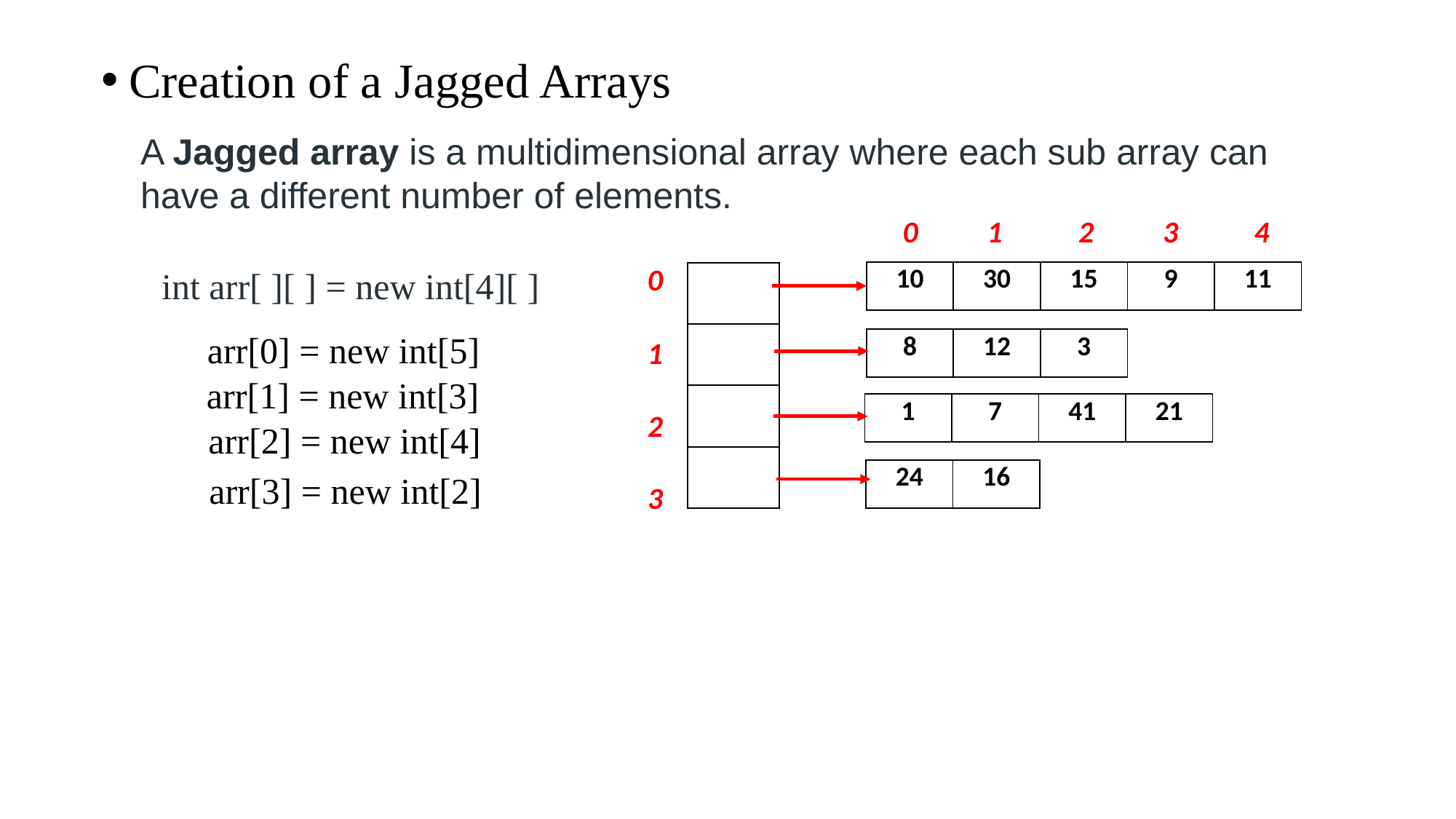

Creation of a Jagged Arrays

A Jagged array is a multidimensional array where each sub array can have a different number of elements.
0          1           2          3           4
0

1

2

3
int arr[ ][ ] = new int[4][ ]
| 10 | 30 | 15 | 9 | 11 |
| --- | --- | --- | --- | --- |
|  |
| --- |
|  |
|  |
|  |
arr[0] = new int[5]
arr[1] = new int[3]
arr[2] = new int[4]
arr[3] = new int[2]
| 8 | 12 | 3 |
| --- | --- | --- |
| 1 | 7 | 41 | 21 |
| --- | --- | --- | --- |
| 24 | 16 |
| --- | --- |